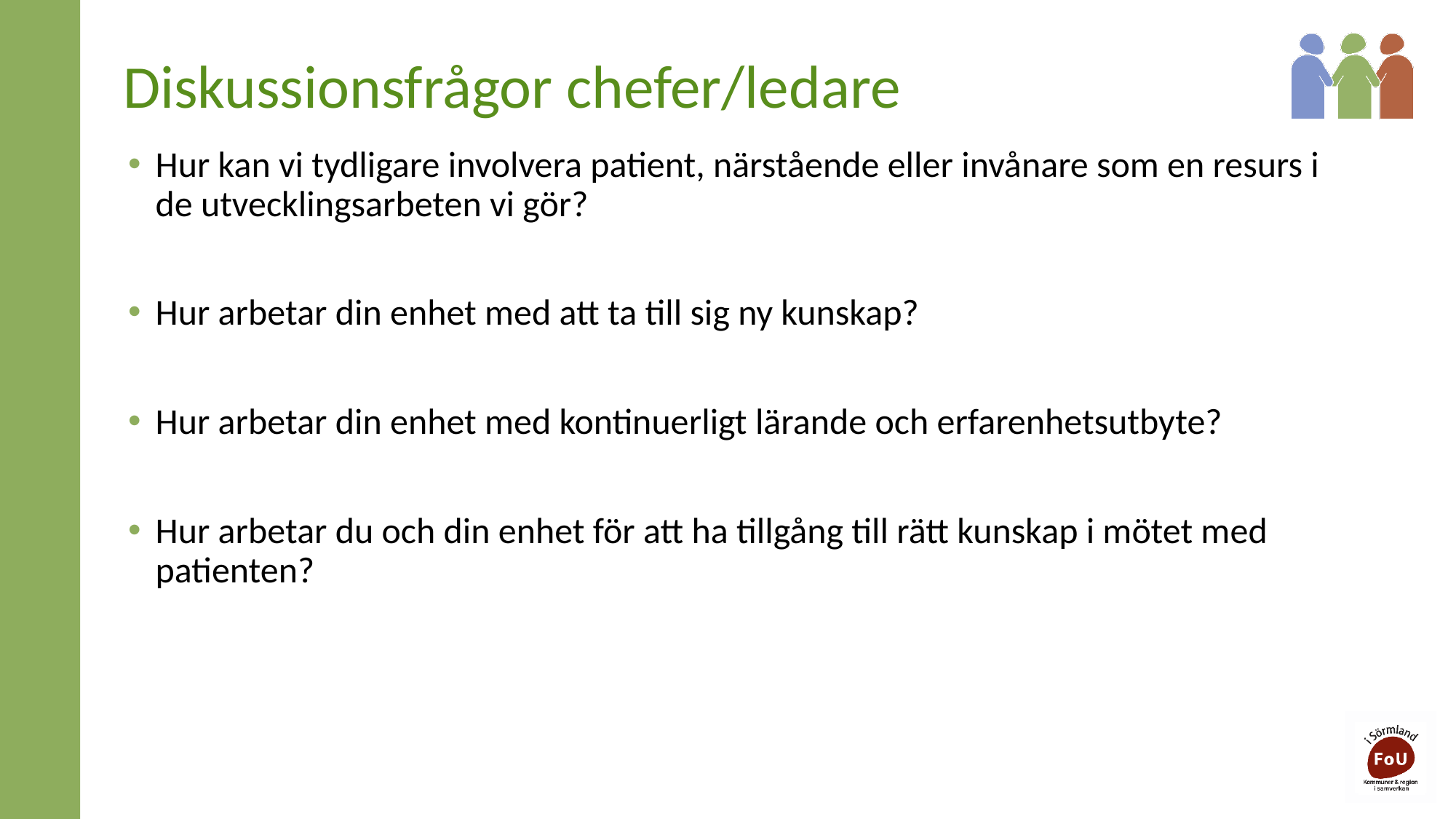

# Diskussionsfrågor chefer/ledare
Hur kan vi tydligare involvera patient, närstående eller invånare som en resurs i de utvecklingsarbeten vi gör?

Hur arbetar din enhet med att ta till sig ny kunskap?

Hur arbetar din enhet med kontinuerligt lärande och erfarenhetsutbyte?

Hur arbetar du och din enhet för att ha tillgång till rätt kunskap i mötet med patienten?